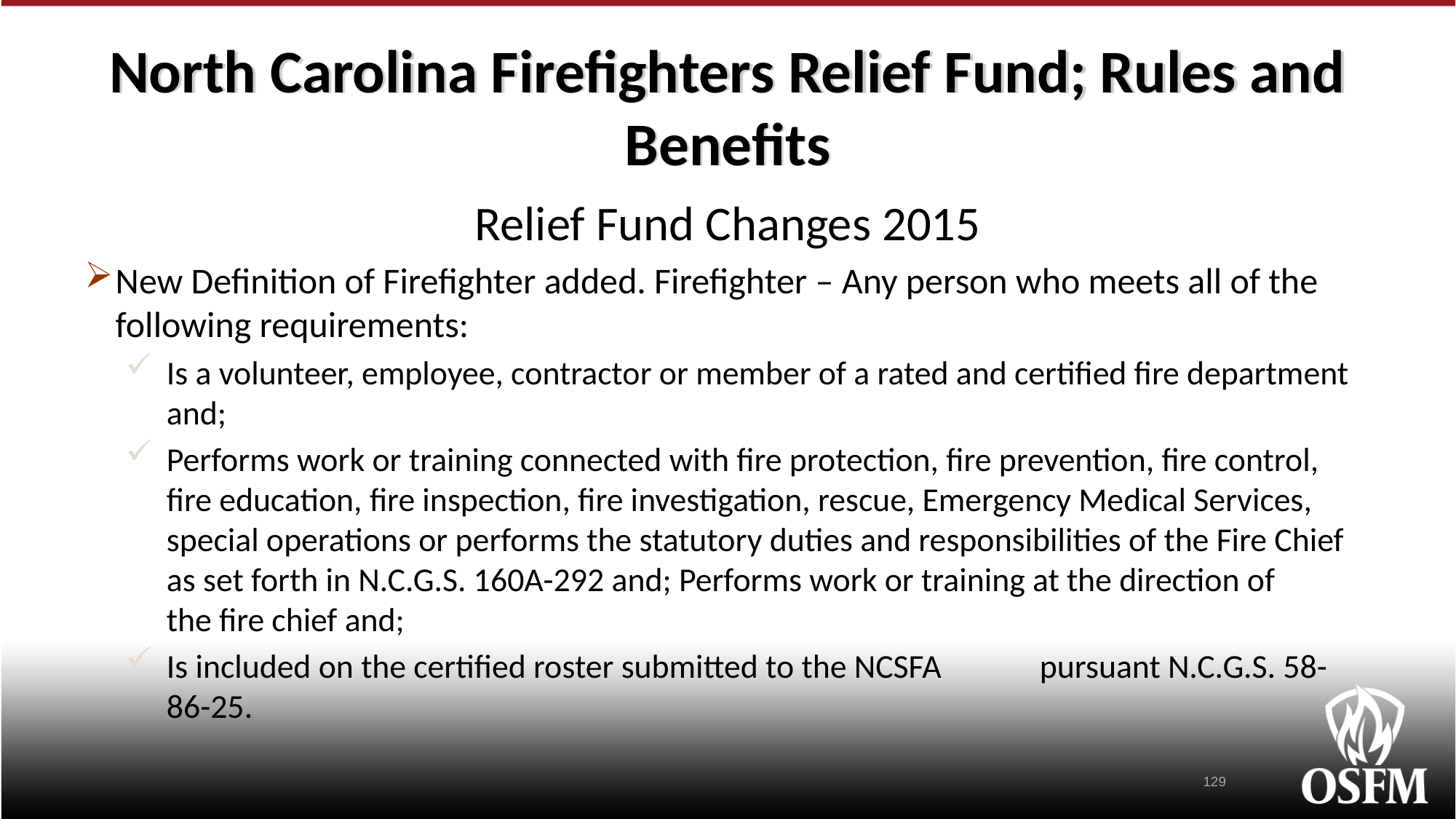

# North Carolina Firefighters Relief Fund; Rules and Benefits
Relief Fund Changes 2015
New Definition of Firefighter added. Firefighter – Any person who meets all of the following requirements:
Is a volunteer, employee, contractor or member of a rated and certified fire department and;
Performs work or training connected with fire protection, fire prevention, fire control, fire education, fire inspection, fire investigation, rescue, Emergency Medical Services, special operations or performs the statutory duties and responsibilities of the Fire Chief as set forth in N.C.G.S. 160A-292 and; Performs work or training at the direction of 	the fire chief and;
Is included on the certified roster submitted to the NCSFA 	pursuant N.C.G.S. 58-86-25.

129